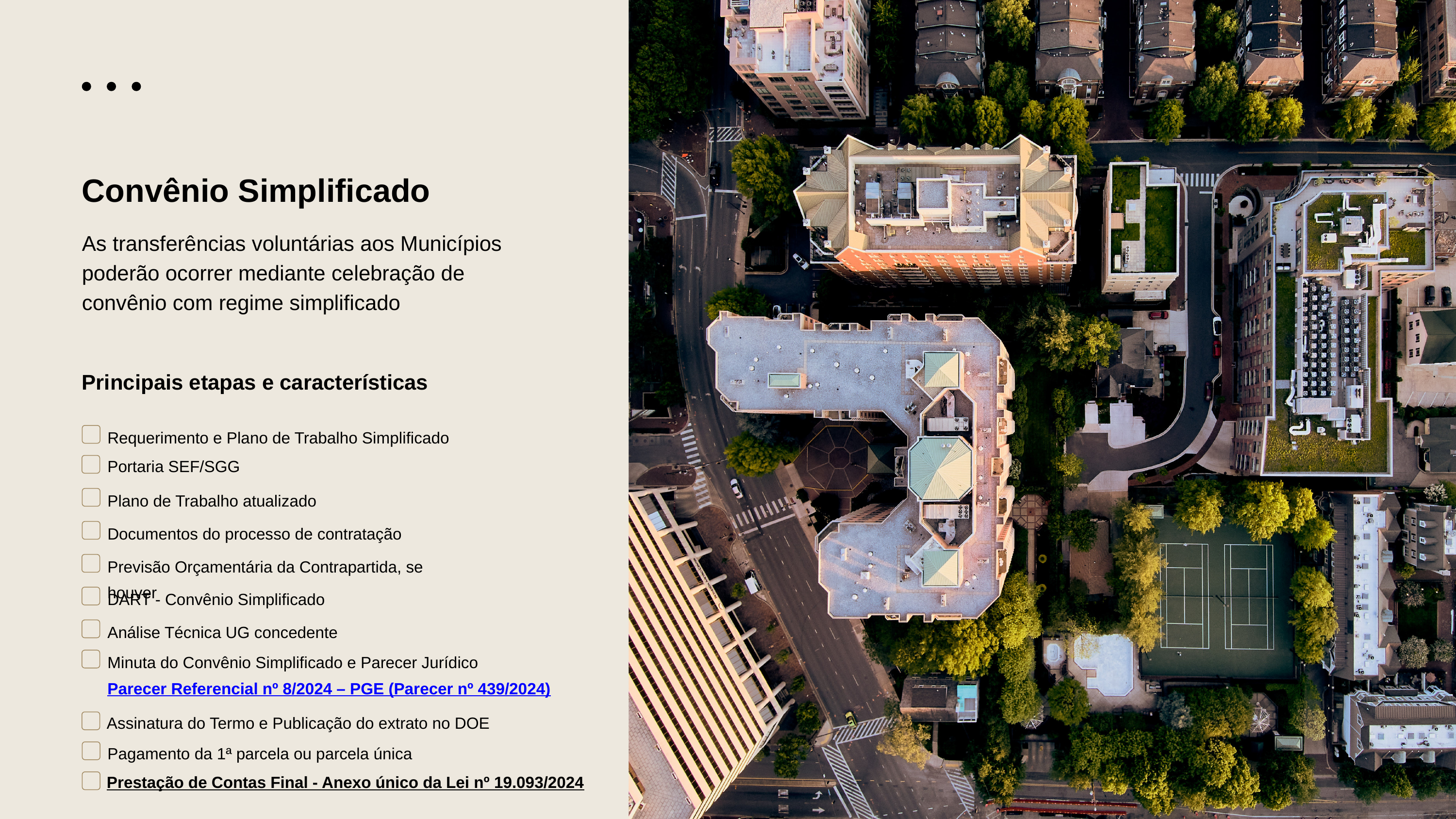

Convênio Simplificado
As transferências voluntárias aos Municípios poderão ocorrer mediante celebração de convênio com regime simplificado

Principais etapas e características
Requerimento e Plano de Trabalho Simplificado

Portaria SEF/SGG

Plano de Trabalho atualizado

Documentos do processo de contratação

Previsão Orçamentária da Contrapartida, se houver

DART - Convênio Simplificado

Análise Técnica UG concedente

Minuta do Convênio Simplificado e Parecer Jurídico
Parecer Referencial nº 8/2024 – PGE (Parecer nº 439/2024)

Assinatura do Termo e Publicação do extrato no DOE

Pagamento da 1ª parcela ou parcela única

Prestação de Contas Final - Anexo único da Lei nº 19.093/2024